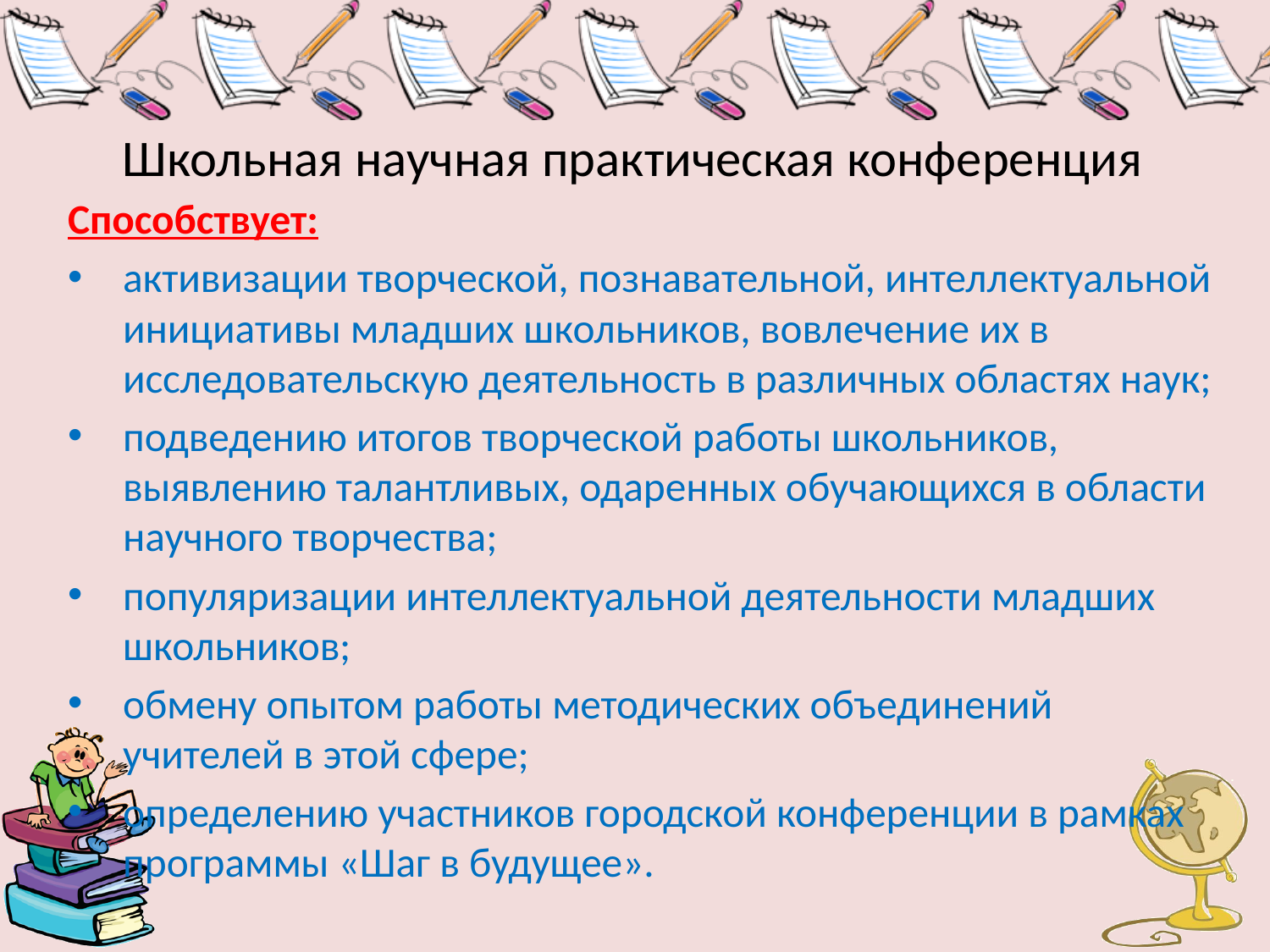

# Школьная научная практическая конференция
Способствует:
активизации творческой, познавательной, интеллектуальной инициативы младших школьников, вовлечение их в исследовательскую деятельность в различных областях наук;
подведению итогов творческой работы школьников, выявлению талантливых, одаренных обучающихся в области научного творчества;
популяризации интеллектуальной деятельности младших школьников;
обмену опытом работы методических объединений учителей в этой сфере;
определению участников городской конференции в рамках программы «Шаг в будущее».